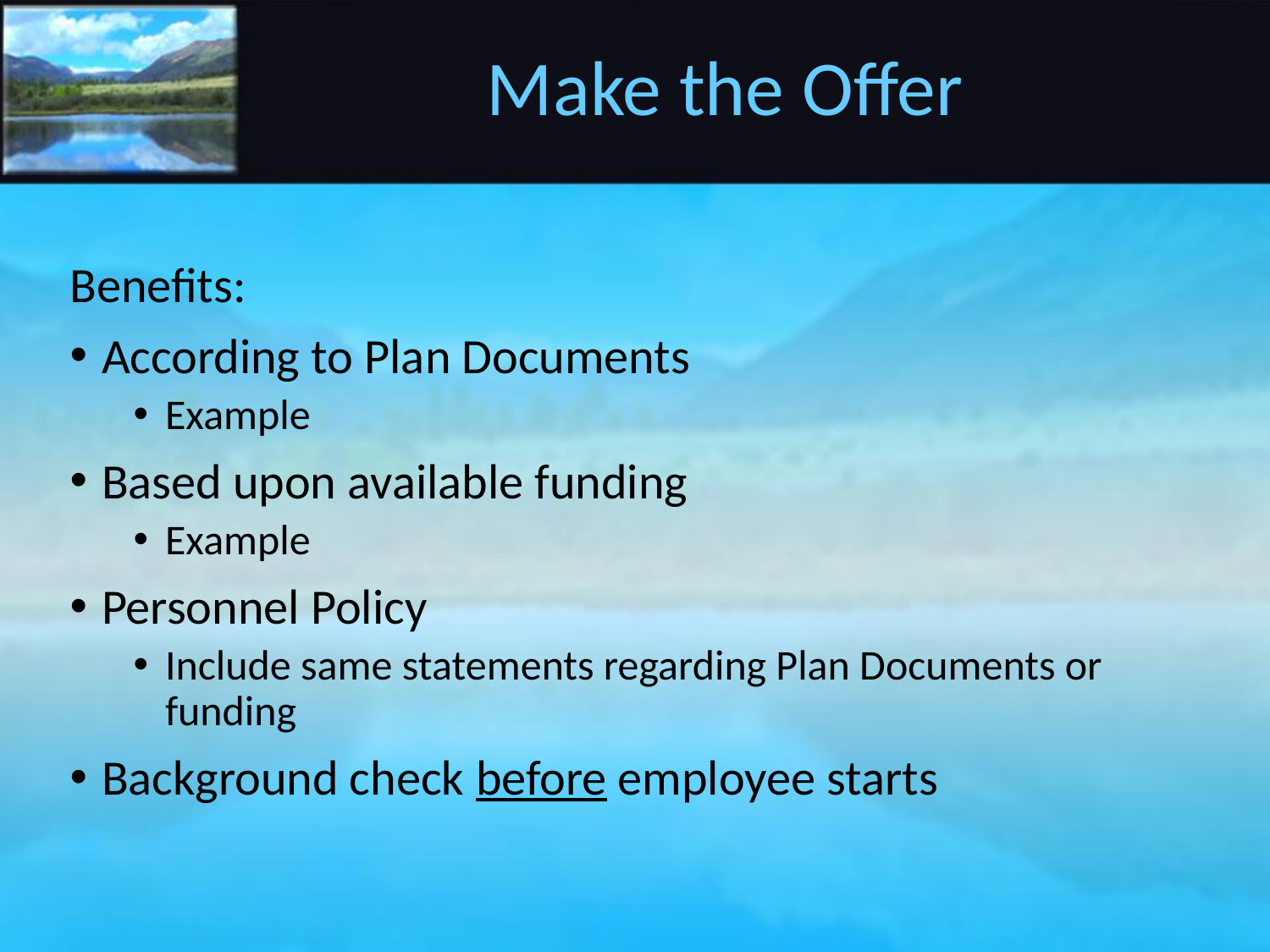

# Make the Offer
Benefits:
According to Plan Documents
Example
Based upon available funding
Example
Personnel Policy
Include same statements regarding Plan Documents or funding
Background check before employee starts
20